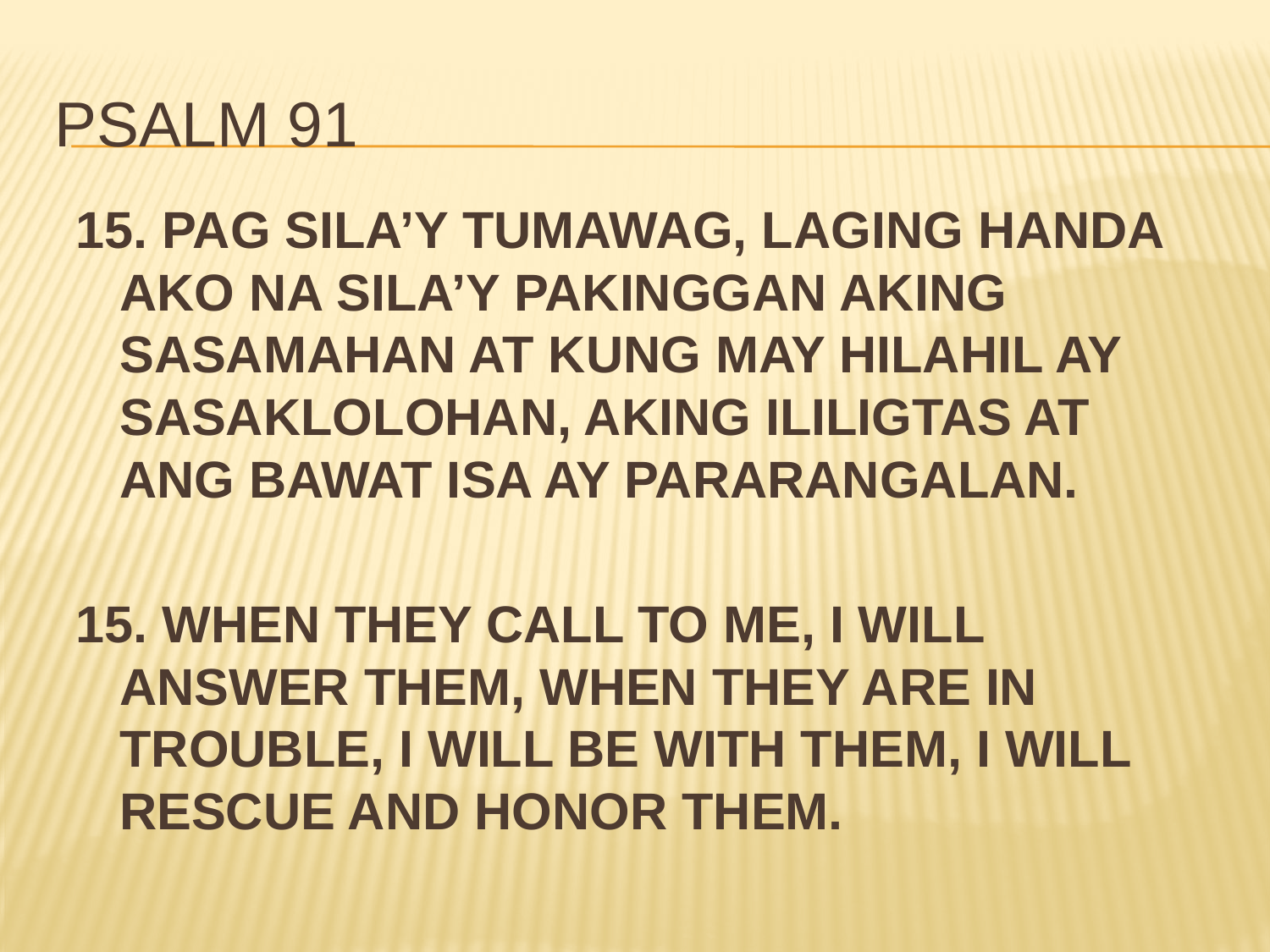

# Psalm 91
15. PAG SILA’Y TUMAWAG, LAGING HANDA AKO NA SILA’Y PAKINGGAN AKING SASAMAHAN AT KUNG MAY HILAHIL AY SASAKLOLOHAN, AKING ILILIGTAS AT ANG BAWAT ISA AY PARARANGALAN.

15. WHEN THEY CALL TO ME, I WILL ANSWER THEM, WHEN THEY ARE IN TROUBLE, I WILL BE WITH THEM, I WILL RESCUE AND HONOR THEM.